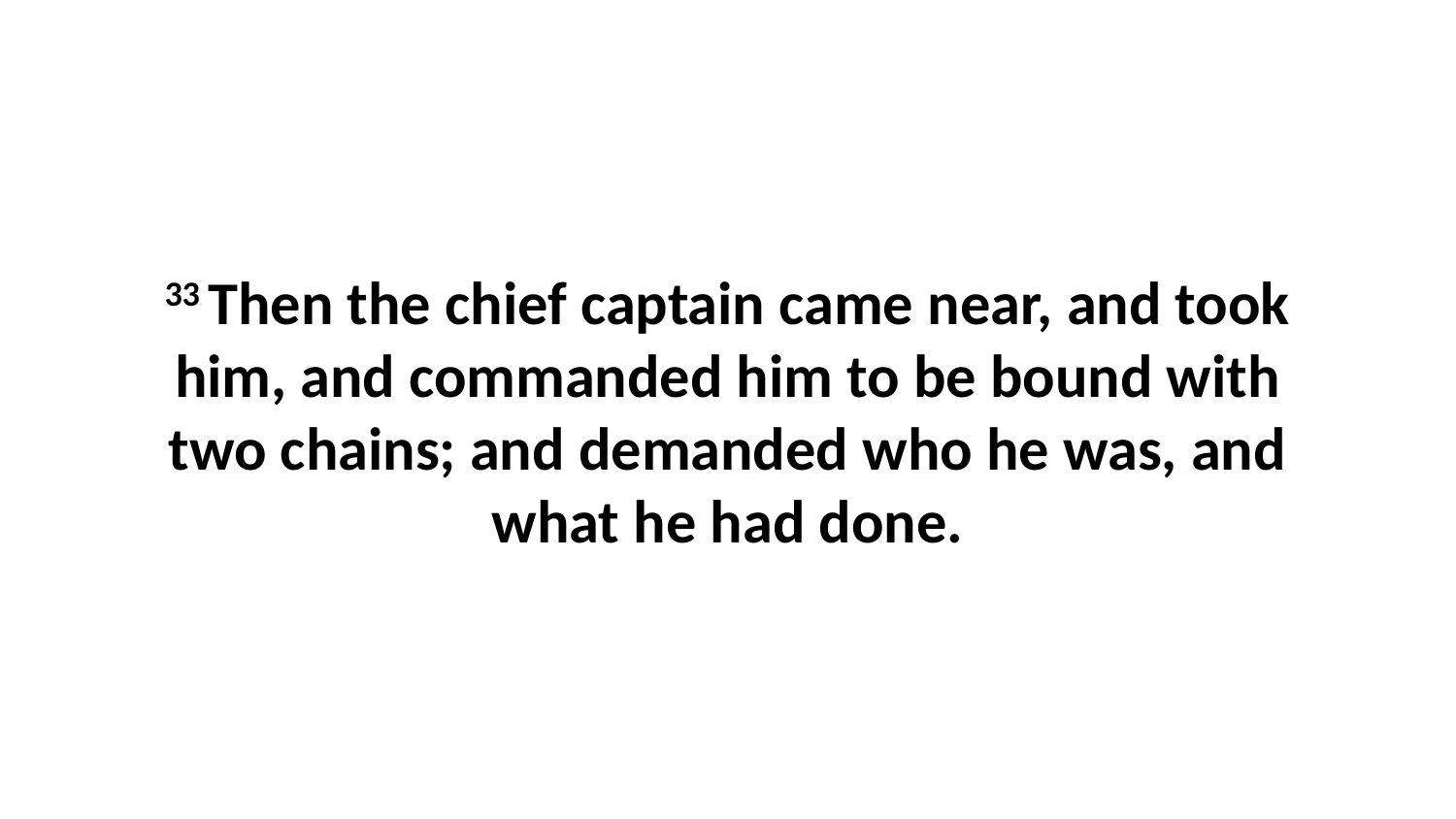

33 Then the chief captain came near, and took him, and commanded him to be bound with two chains; and demanded who he was, and what he had done.